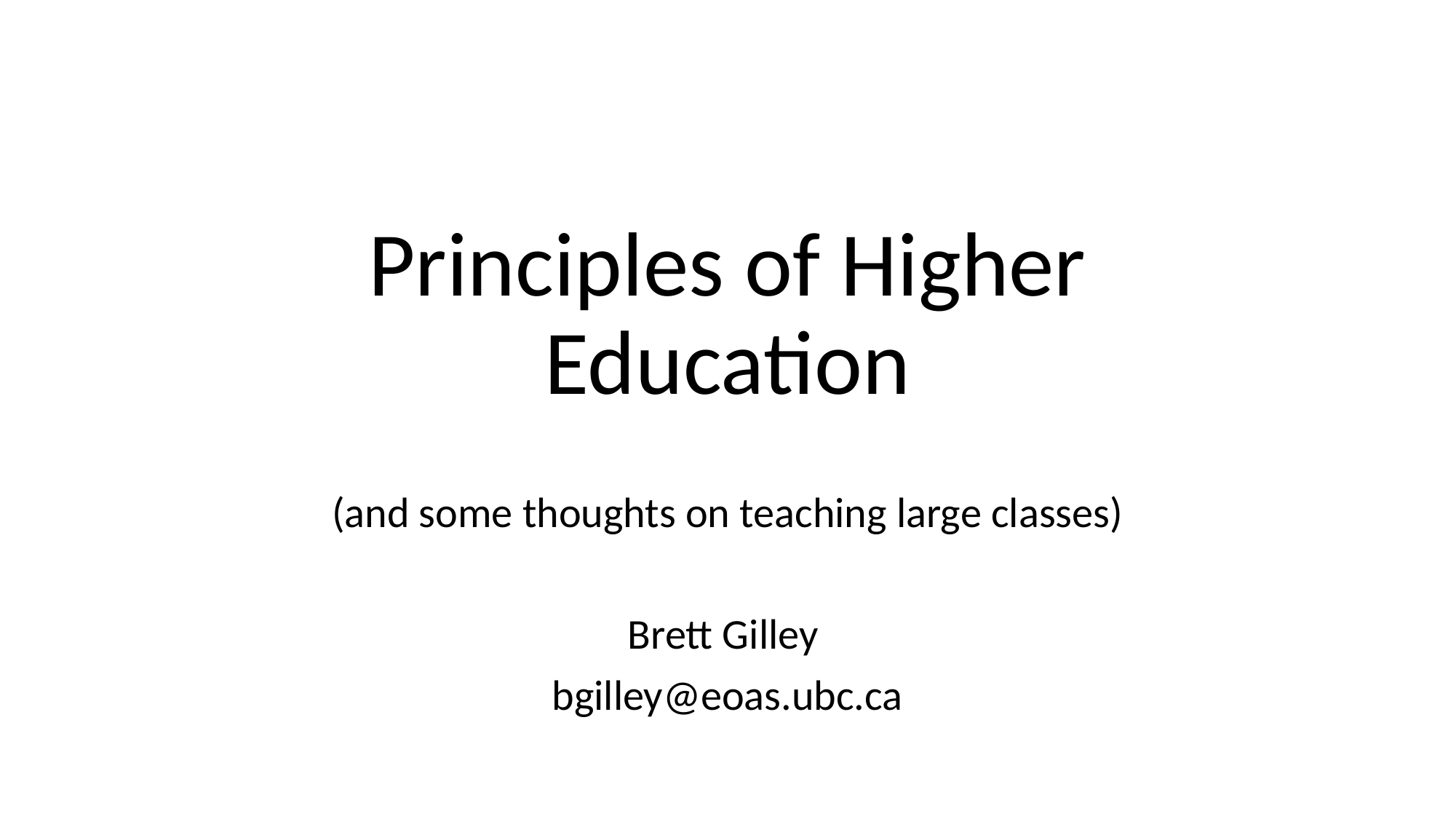

# Principles of Higher Education
(and some thoughts on teaching large classes)

Brett Gilley
bgilley@eoas.ubc.ca